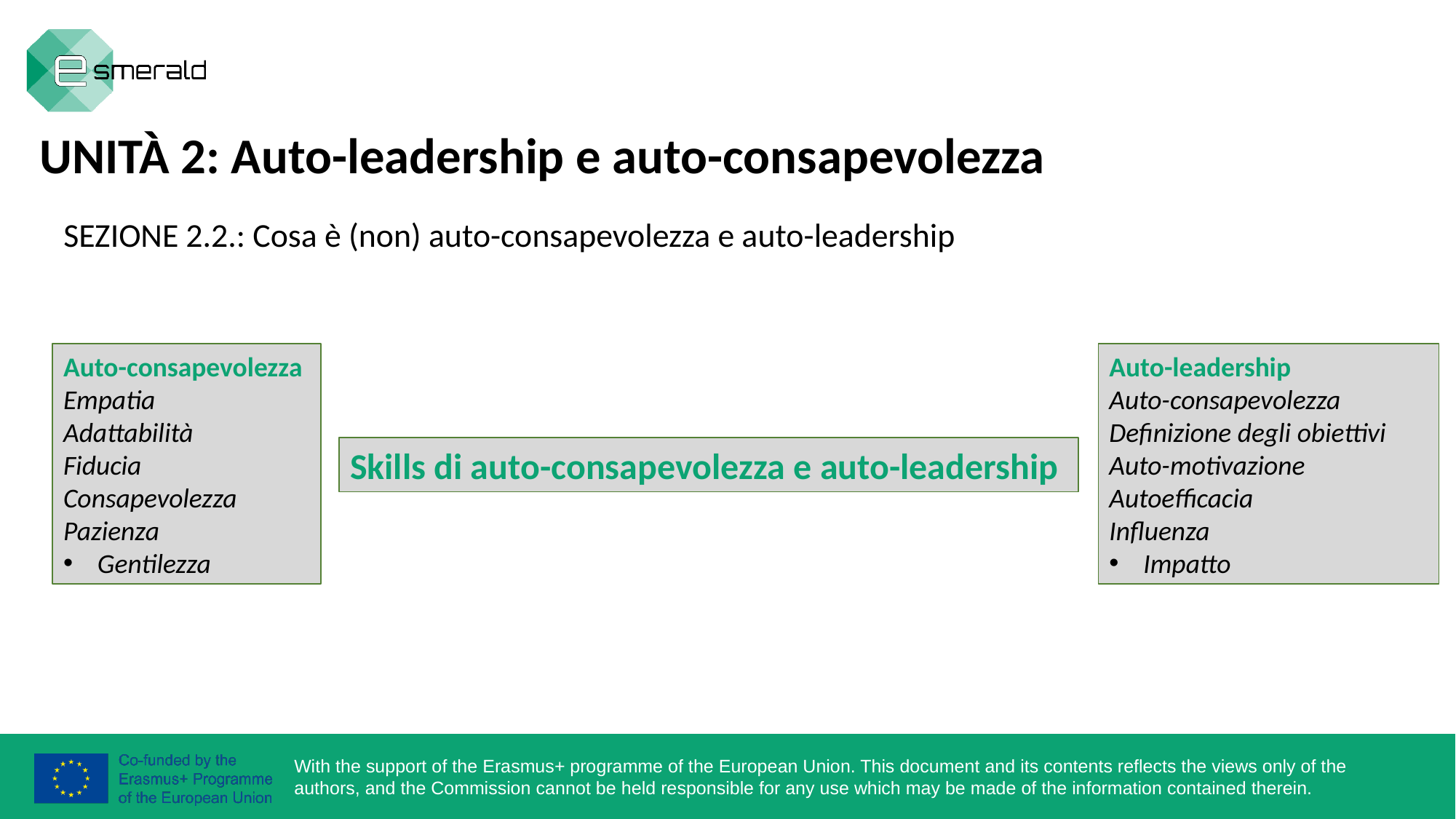

UNITÀ 2: Auto-leadership e auto-consapevolezza
SEZIONE 2.2.: Cosa è (non) auto-consapevolezza e auto-leadership

Auto-consapevolezza
Empatia
Adattabilità
Fiducia
Consapevolezza
Pazienza
Gentilezza
Auto-leadership
Auto-consapevolezza
Definizione degli obiettivi
Auto-motivazione
Autoefficacia
Influenza
Impatto
Skills di auto-consapevolezza e auto-leadership